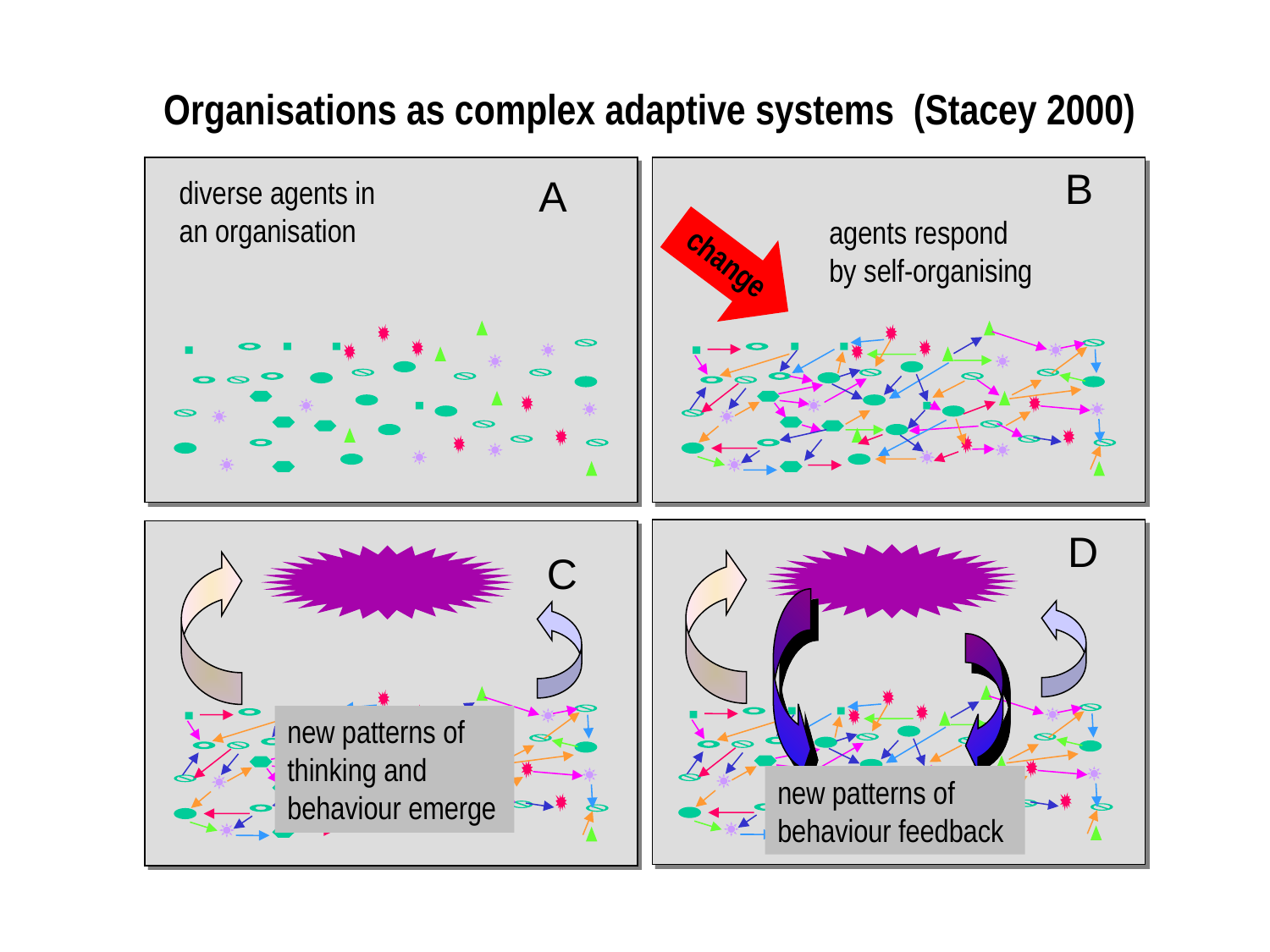

Organisations as complex adaptive systems  (Stacey 2000)
B

A

D

C

diverse agents in
an organisation
agents respond
by self-organising

change
new patterns of thinking and behaviour emerge
new patterns of behaviour feedback